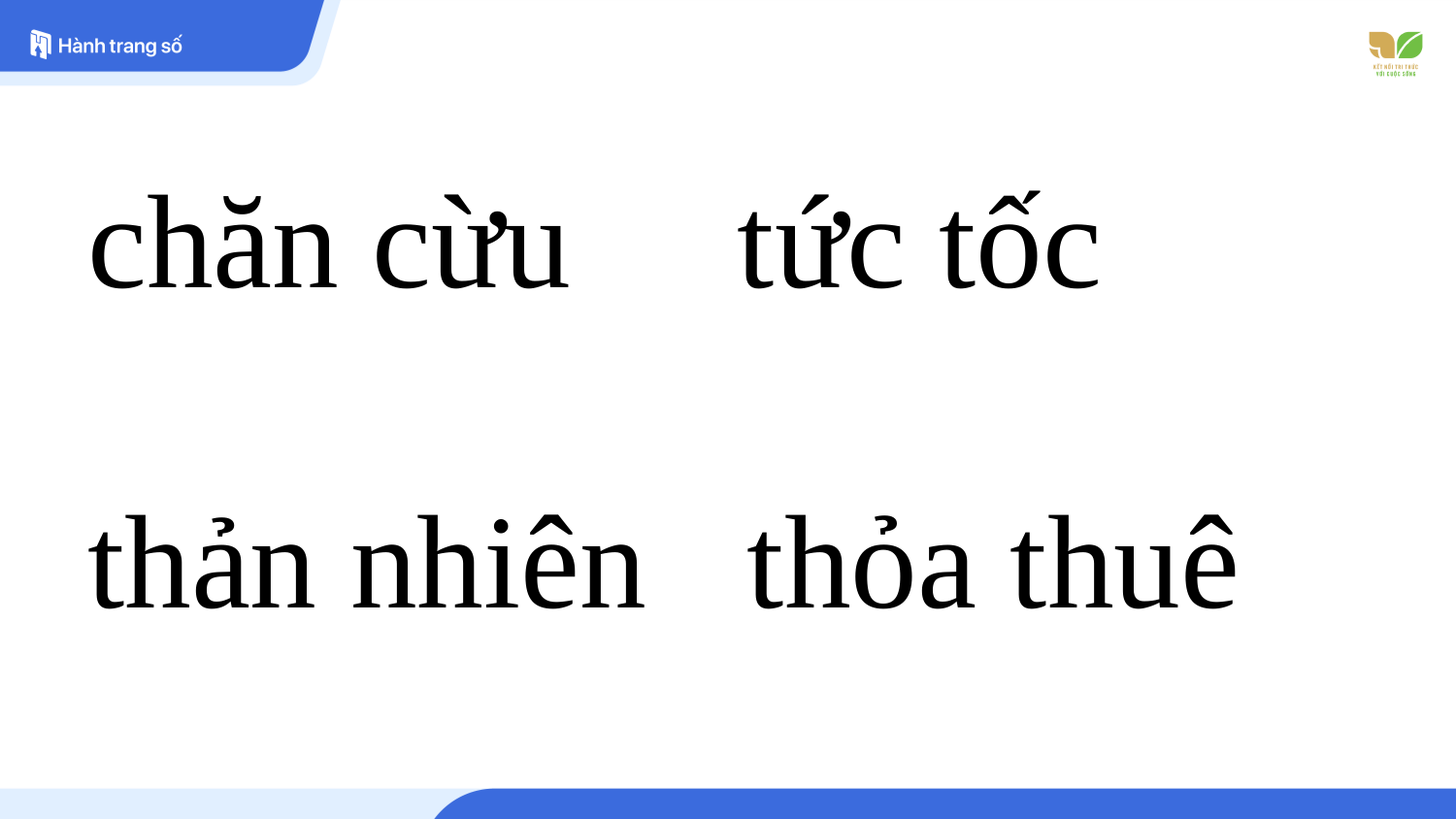

chăn cừu     tức tốc

thản nhiên   thỏa thuê